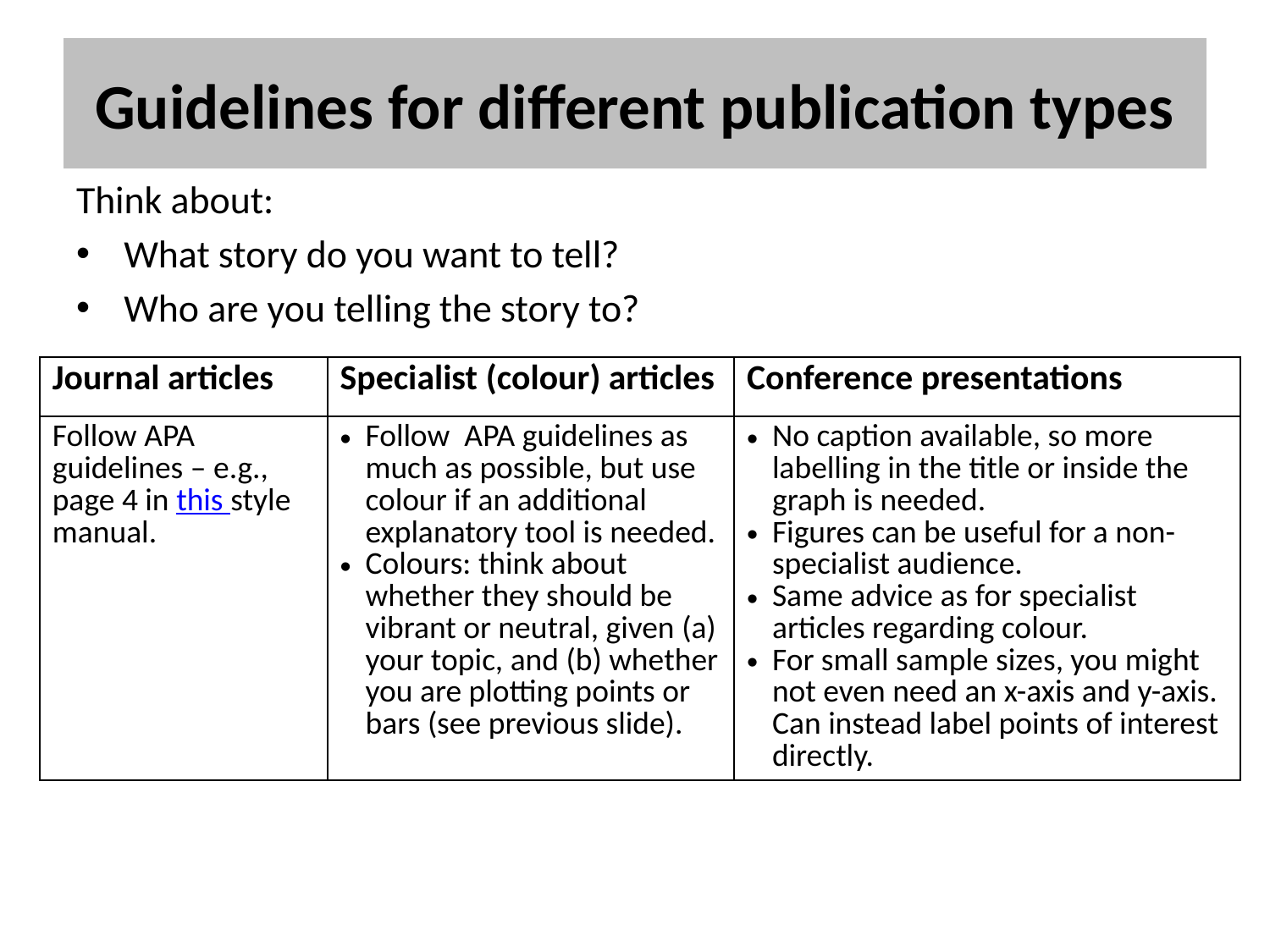

# Guidelines for different publication types
Think about:
What story do you want to tell?
Who are you telling the story to?
| Journal articles | Specialist (colour) articles | Conference presentations |
| --- | --- | --- |
| Follow APA guidelines – e.g., page 4 in this style manual. | Follow APA guidelines as much as possible, but use colour if an additional explanatory tool is needed. Colours: think about whether they should be vibrant or neutral, given (a) your topic, and (b) whether you are plotting points or bars (see previous slide). | No caption available, so more labelling in the title or inside the graph is needed. Figures can be useful for a non-specialist audience. Same advice as for specialist articles regarding colour. For small sample sizes, you might not even need an x-axis and y-axis. Can instead label points of interest directly. |